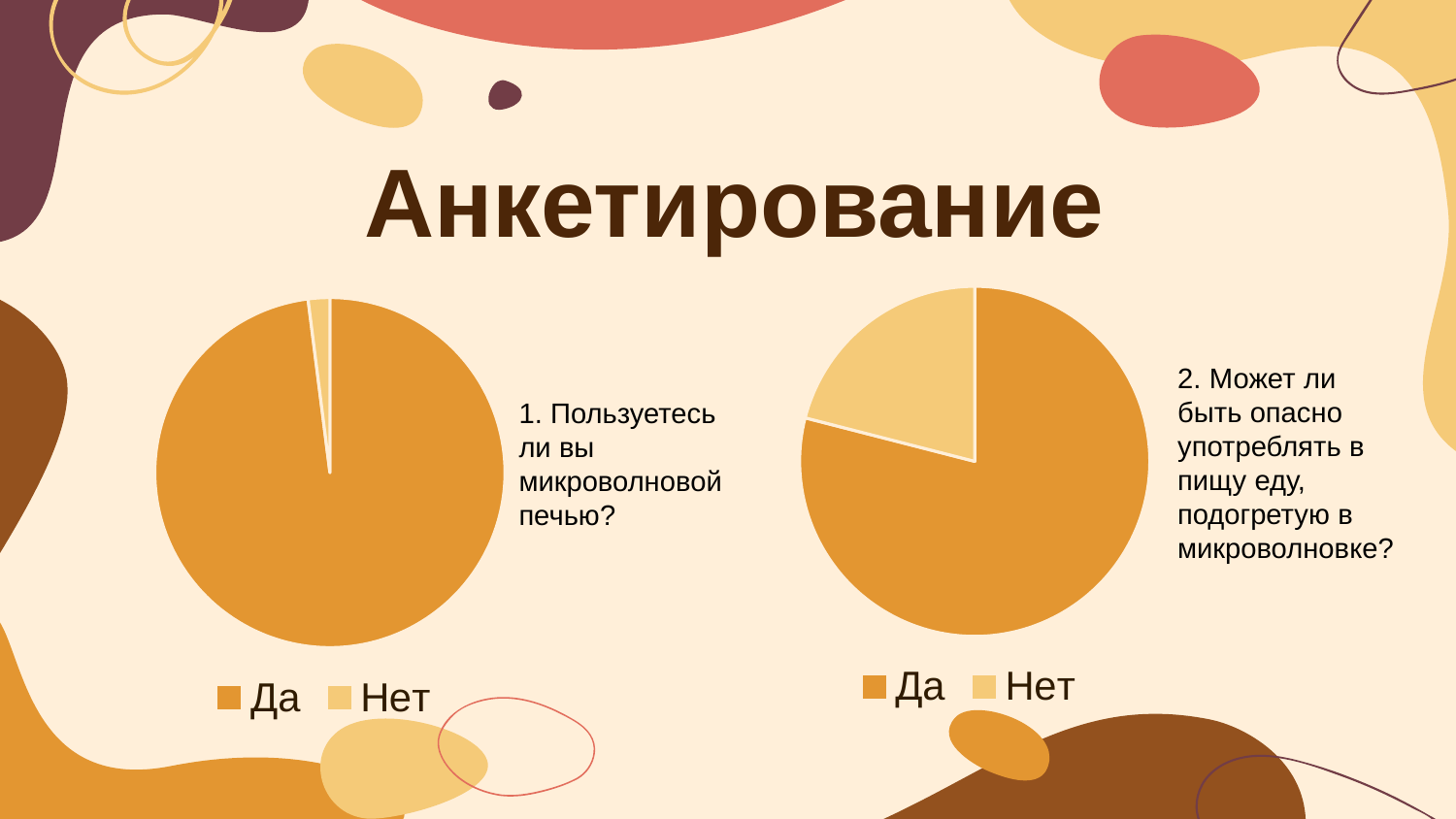

# Анкетирование

### Chart

| Category | Продажи |
|---|---|
| Да | 79.0 |
| Нет  | 21.0 |

### Chart

| Category | Продажи |
|---|---|
| Да | 98.0 |
| Нет  | 2.0 |
2. Может ли быть опасно употреблять в пищу еду, подогретую в микроволновке?
1. Пользуетесь ли вы микроволновой печью?